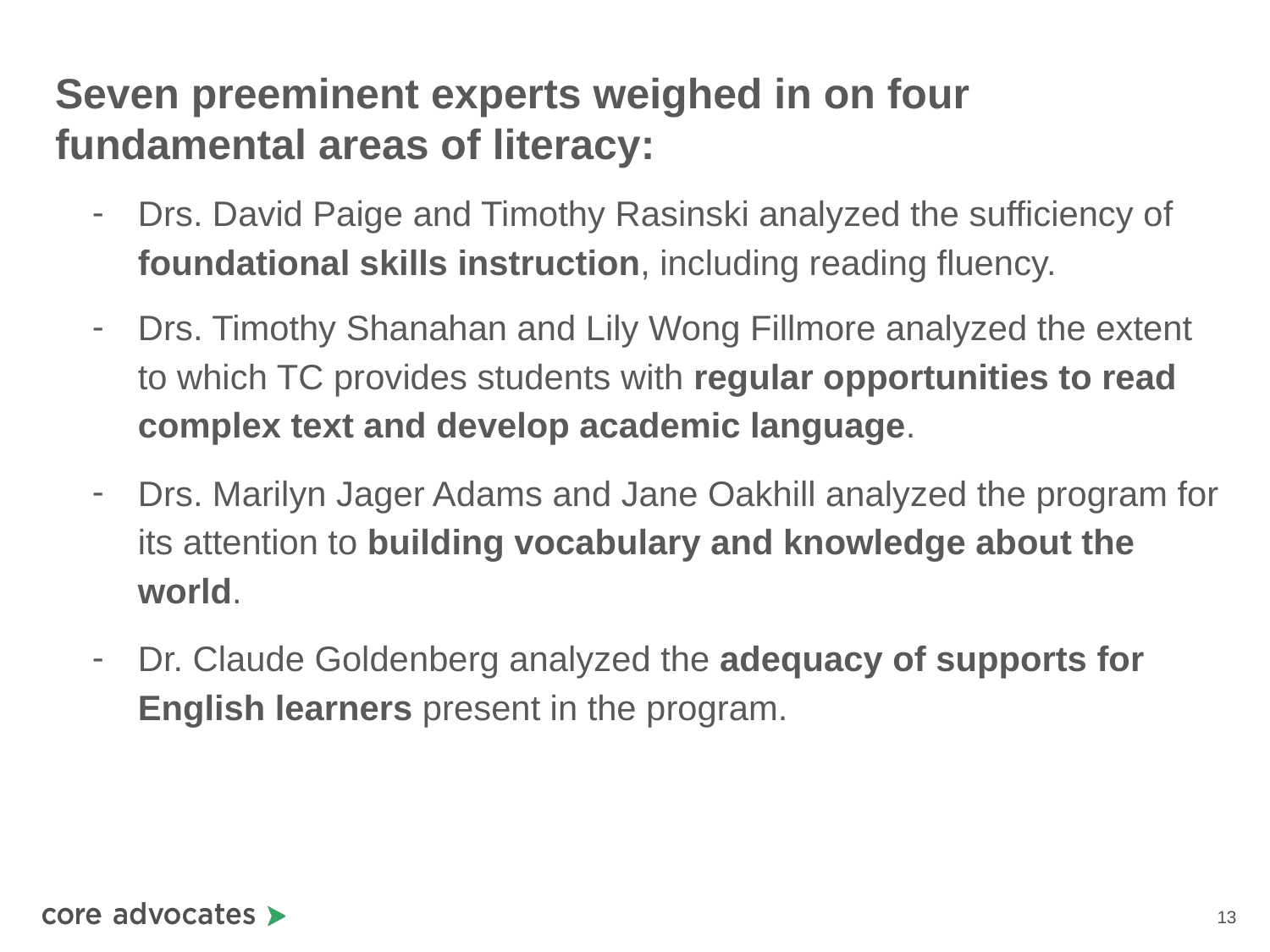

# Seven preeminent experts weighed in on four fundamental areas of literacy:
Drs. David Paige and Timothy Rasinski analyzed the sufficiency of foundational skills instruction, including reading fluency.
Drs. Timothy Shanahan and Lily Wong Fillmore analyzed the extent to which TC provides students with regular opportunities to read complex text and develop academic language.
Drs. Marilyn Jager Adams and Jane Oakhill analyzed the program for its attention to building vocabulary and knowledge about the world.
Dr. Claude Goldenberg analyzed the adequacy of supports for English learners present in the program.